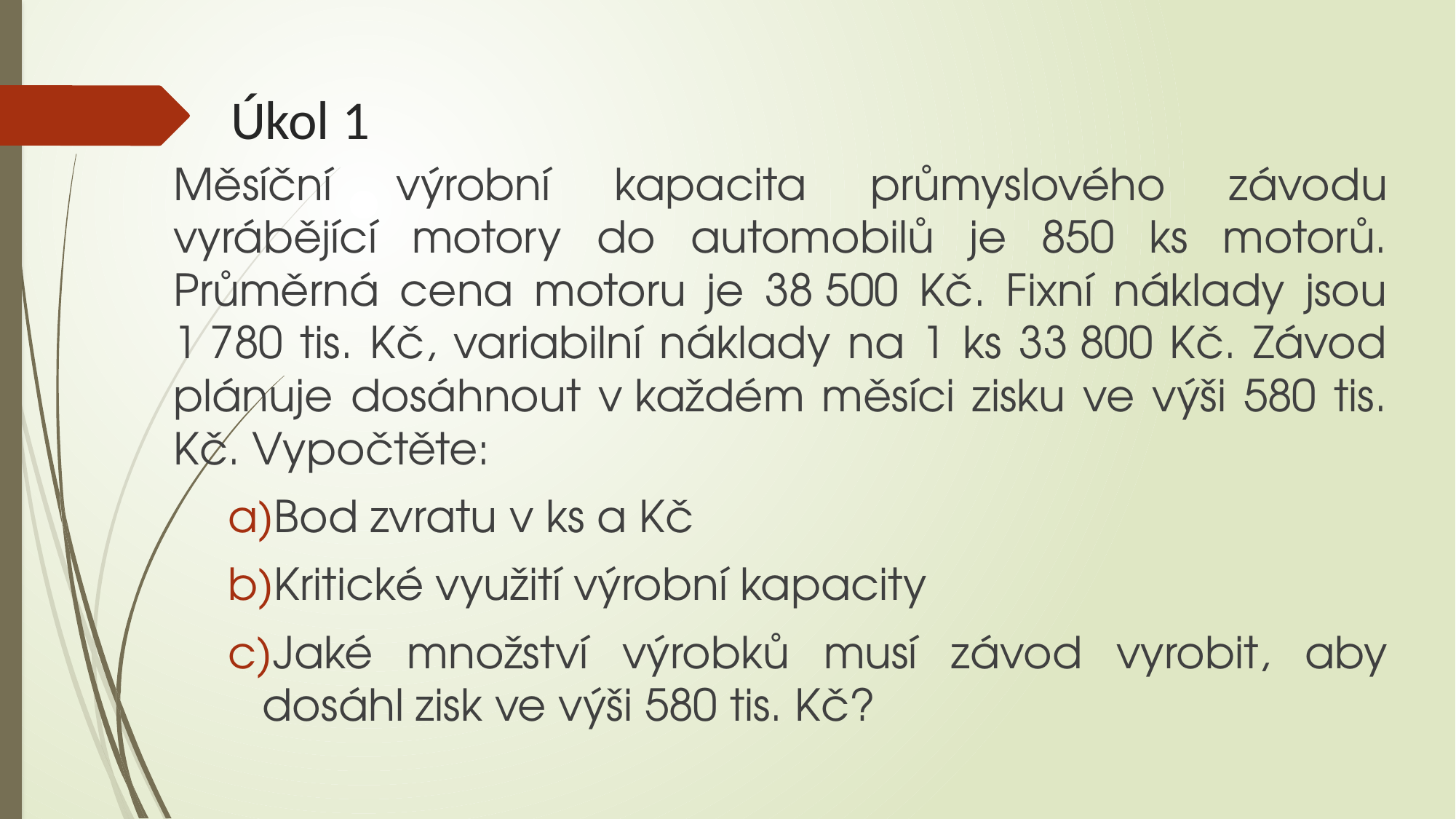

# Úkol 1
Měsíční výrobní kapacita průmyslového závodu vyrábějící motory do automobilů je 850 ks motorů. Průměrná cena motoru je 38 500 Kč. Fixní náklady jsou 1 780 tis. Kč, variabilní náklady na 1 ks 33 800 Kč. Závod plánuje dosáhnout v každém měsíci zisku ve výši 580 tis. Kč. Vypočtěte:
Bod zvratu v ks a Kč
Kritické využití výrobní kapacity
Jaké množství výrobků musí závod vyrobit, aby dosáhl zisk ve výši 580 tis. Kč?